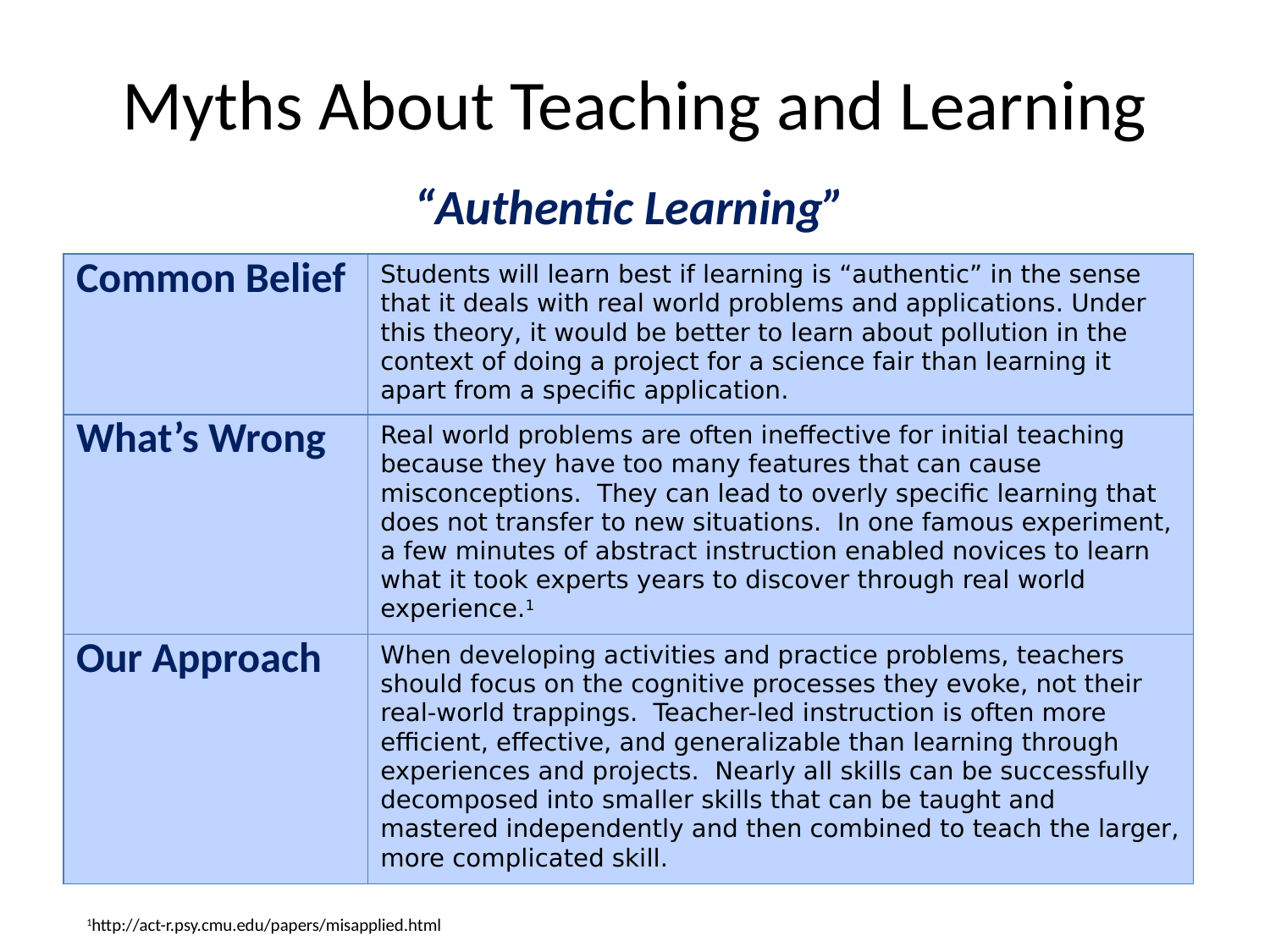

Myths About Teaching and Learning
“Authentic Learning”
| Common Belief | Students will learn best if learning is “authentic” in the sense that it deals with real world problems and applications. Under this theory, it would be better to learn about pollution in the context of doing a project for a science fair than learning it apart from a specific application. |
| --- | --- |
| What’s Wrong | Real world problems are often ineffective for initial teaching because they have too many features that can cause misconceptions. They can lead to overly specific learning that does not transfer to new situations. In one famous experiment, a few minutes of abstract instruction enabled novices to learn what it took experts years to discover through real world experience.1 |
| Our Approach | When developing activities and practice problems, teachers should focus on the cognitive processes they evoke, not their real-world trappings. Teacher-led instruction is often more efficient, effective, and generalizable than learning through experiences and projects. Nearly all skills can be successfully decomposed into smaller skills that can be taught and mastered independently and then combined to teach the larger, more complicated skill. |
1http://act-r.psy.cmu.edu/papers/misapplied.html